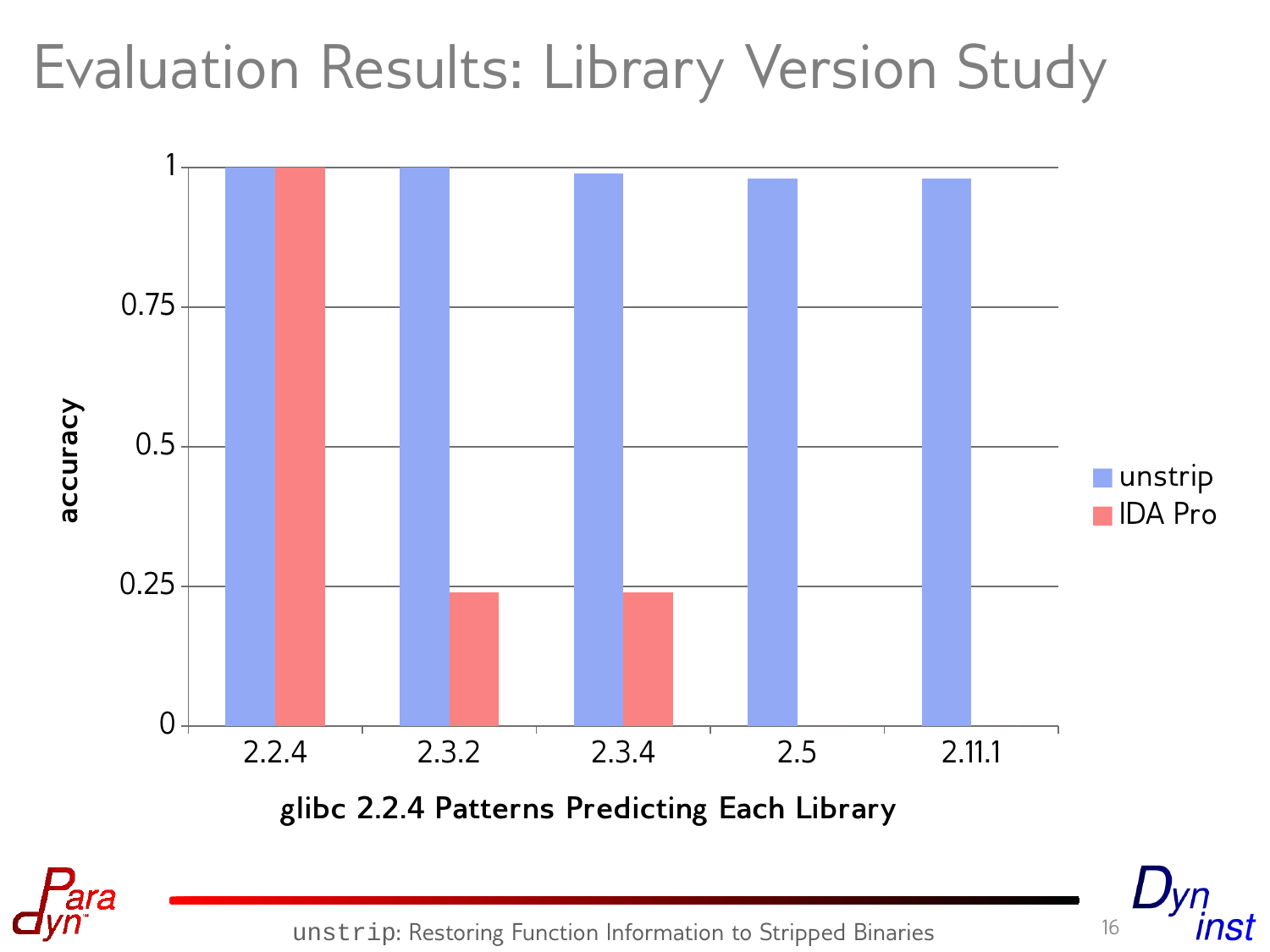

# Evaluation Results: Library Version Study

### Chart

| Category | unstrip | IDA Pro |
|---|---|---|
| 2.2.4 | 1.0 | 1.0 |
| 2.3.2 | 1.0 | 0.24000000000000002 |
| 2.3.4 | 0.99 | 0.24000000000000002 |
| 2.5 | 0.98 | 0.0 |
| 2.11.1 | 0.98 | 0.0 |
16
unstrip: Restoring Function Information to Stripped Binaries